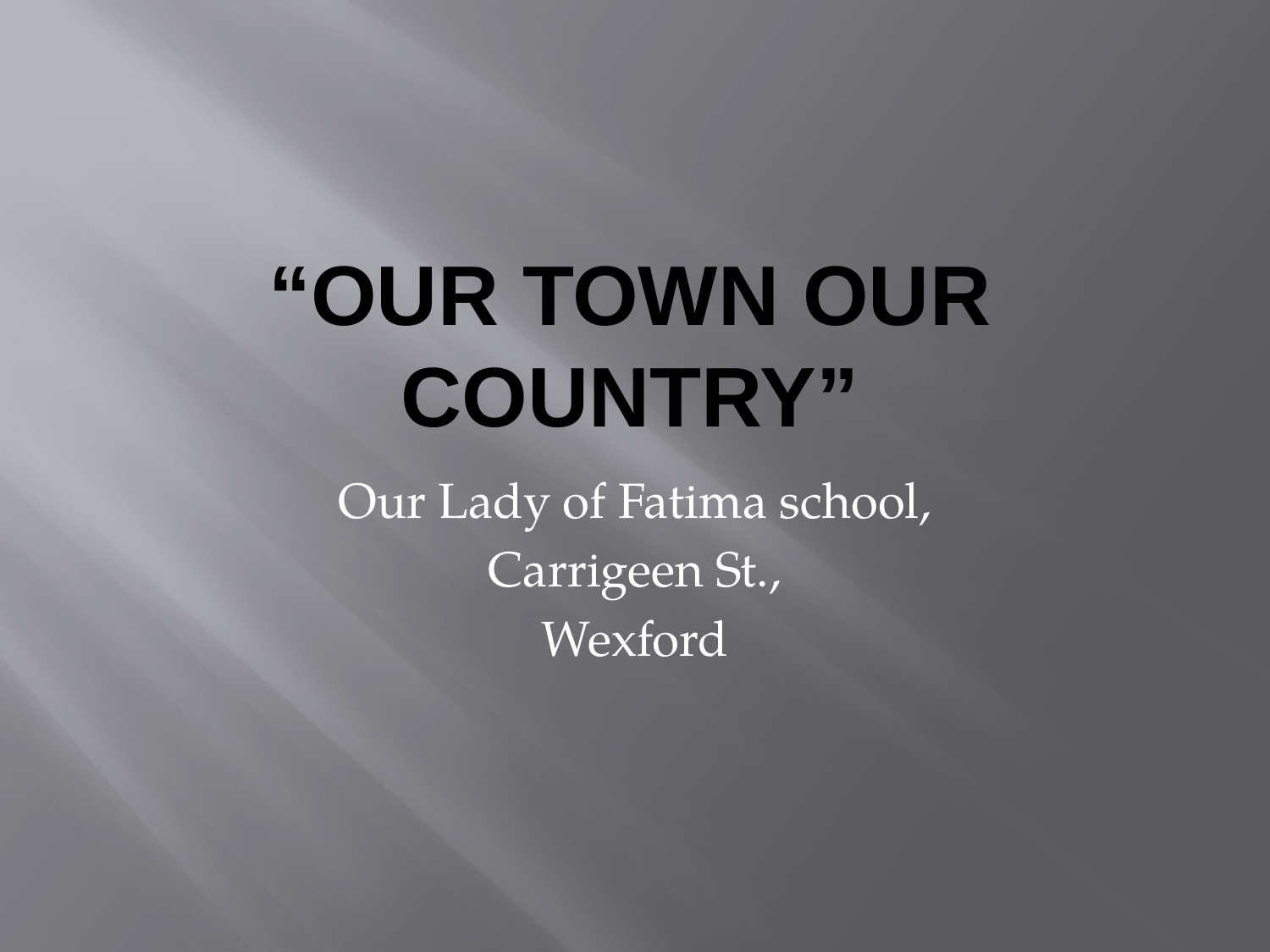

# “Our Town Our Country”
Our Lady of Fatima school,
Carrigeen St.,
Wexford